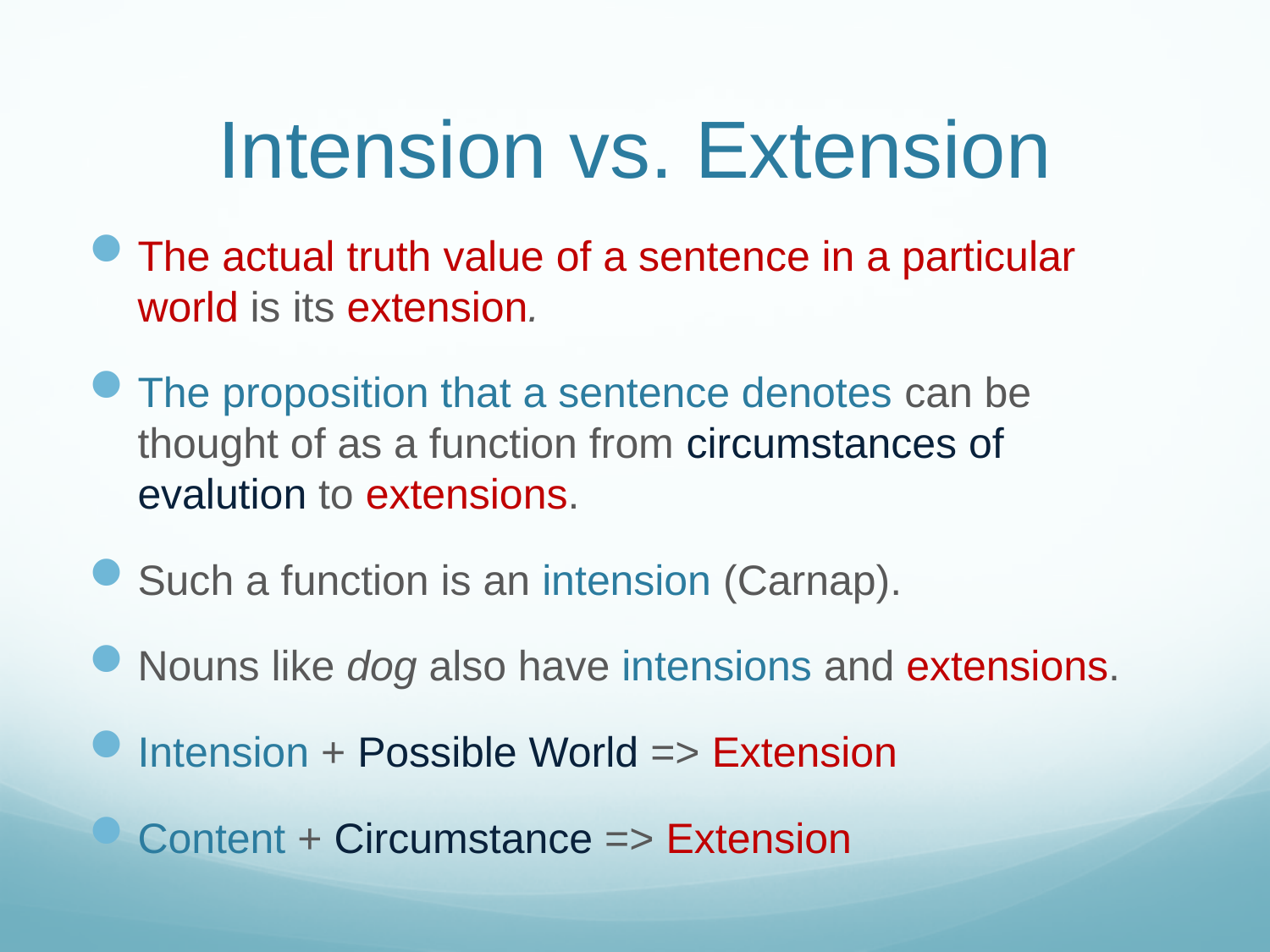

# Intension vs. Extension
The actual truth value of a sentence in a particular world is its extension.
The proposition that a sentence denotes can be thought of as a function from circumstances of evalution to extensions.
Such a function is an intension (Carnap).
Nouns like dog also have intensions and extensions.
Intension + Possible World => Extension
Content + Circumstance => Extension